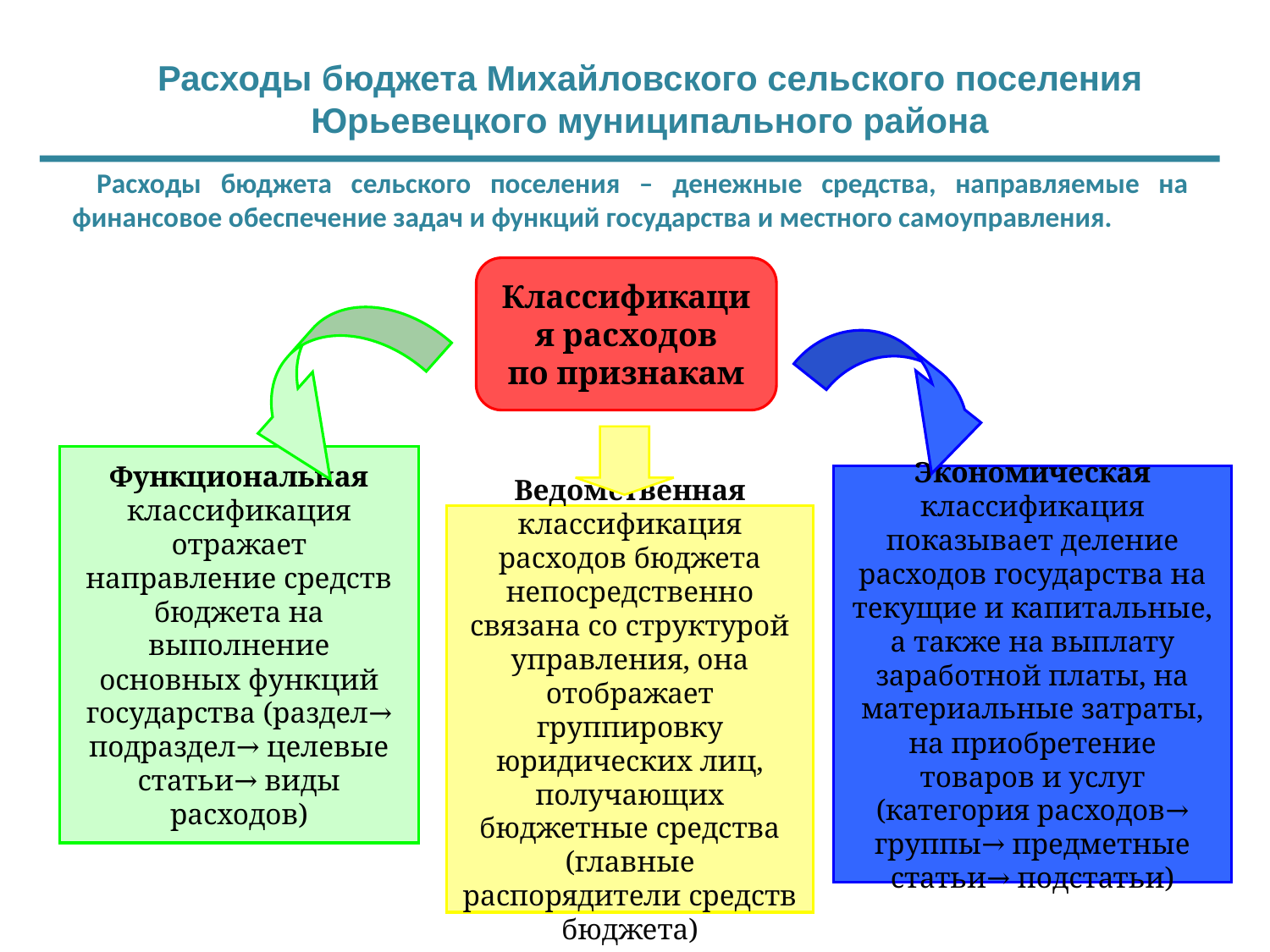

# Расходы бюджета Михайловского сельского поселения Юрьевецкого муниципального района

Расходы бюджета сельского поселения – денежные средства, направляемые на финансовое обеспечение задач и функций государства и местного самоуправления.
Классификация расходов
по признакам

Функциональная классификация отражает направление средств бюджета на выполнение основных функций государства (раздел→ подраздел→ целевые статьи→ виды расходов)
Экономическая классификация показывает деление расходов государства на текущие и капитальные, а также на выплату заработной платы, на материальные затраты, на приобретение товаров и услуг (категория расходов→ группы→ предметные статьи→ подстатьи)
Ведомственная классификация расходов бюджета непосредственно связана со структурой управления, она отображает группировку юридических лиц, получающих бюджетные средства (главные распорядители средств бюджета)